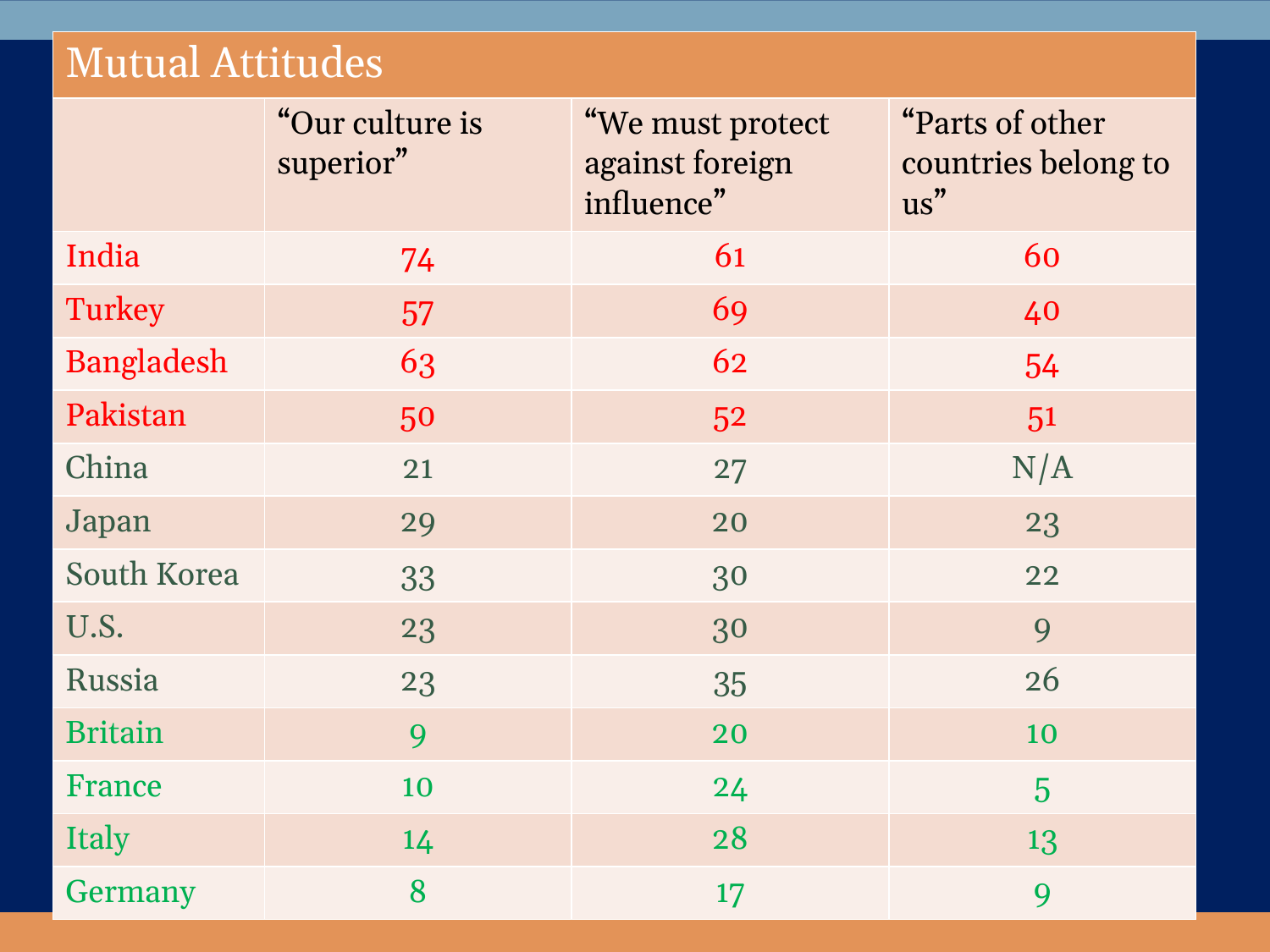

| Mutual Attitudes |  |  |  |
| --- | --- | --- | --- |
|  | “Our culture is superior” | “We must protect against foreign influence” | “Parts of other countries belong to us” |
| India | 74 | 61 | 60 |
| Turkey | 57 | 69 | 40 |
| Bangladesh | 63 | 62 | 54 |
| Pakistan | 50 | 52 | 51 |
| China | 21 | 27 | N/A |
| Japan | 29 | 20 | 23 |
| South Korea | 33 | 30 | 22 |
| U.S. | 23 | 30 | 9 |
| Russia | 23 | 35 | 26 |
| Britain | 9 | 20 | 10 |
| France | 10 | 24 | 5 |
| Italy | 14 | 28 | 13 |
| Germany | 8 | 17 | 9 |